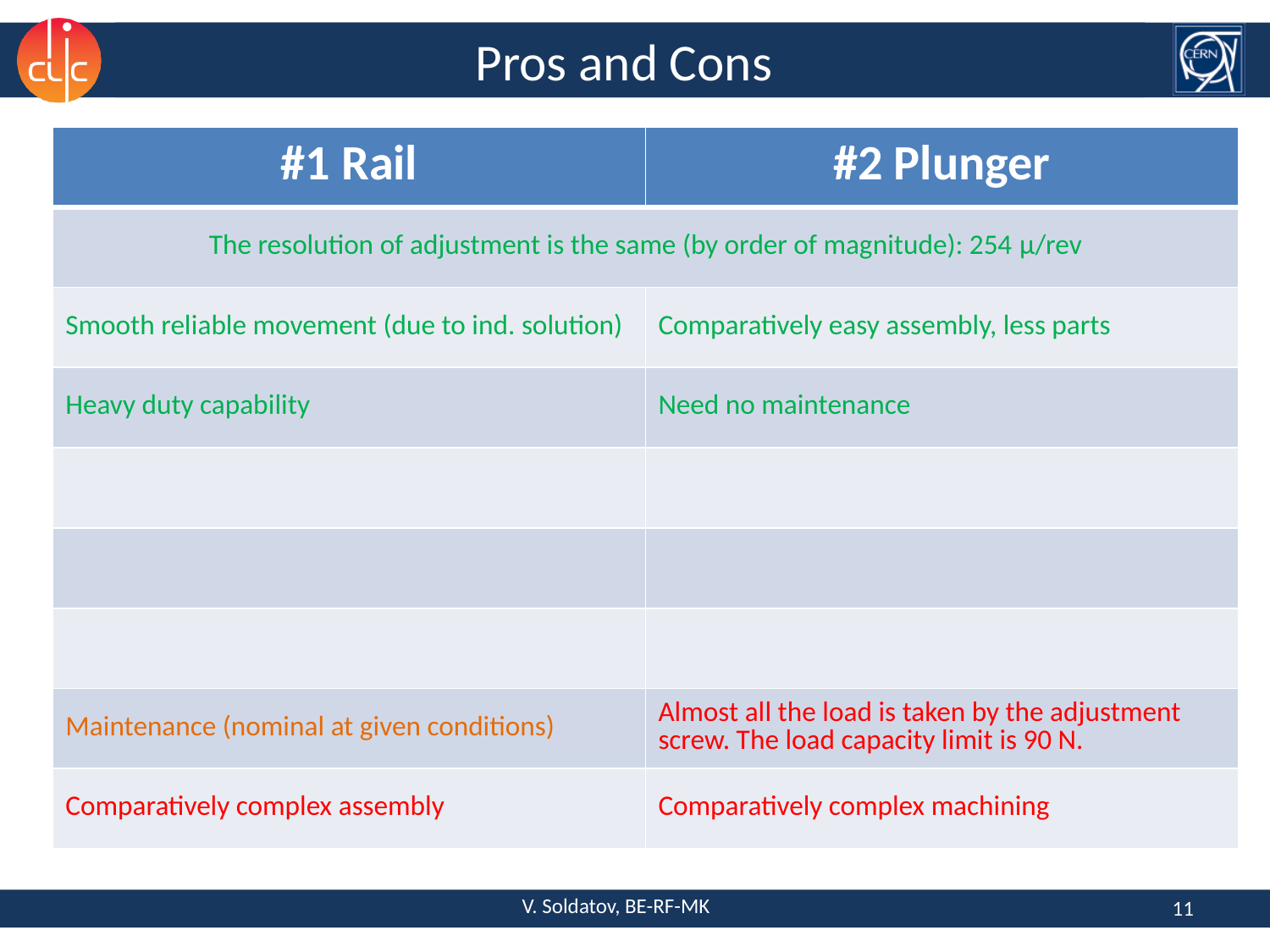

# Pros and Cons
| #1 Rail | #2 Plunger |
| --- | --- |
| The resolution of adjustment is the same (by order of magnitude): 254 μ/rev |  |
| Smooth reliable movement (due to ind. solution) | Comparatively easy assembly, less parts |
| Heavy duty capability | Need no maintenance |
|  |  |
|  |  |
|  |  |
| Maintenance (nominal at given conditions) | Almost all the load is taken by the adjustment screw. The load capacity limit is 90 N. |
| Comparatively complex assembly | Comparatively complex machining |
11
V. Soldatov, BE-RF-MK